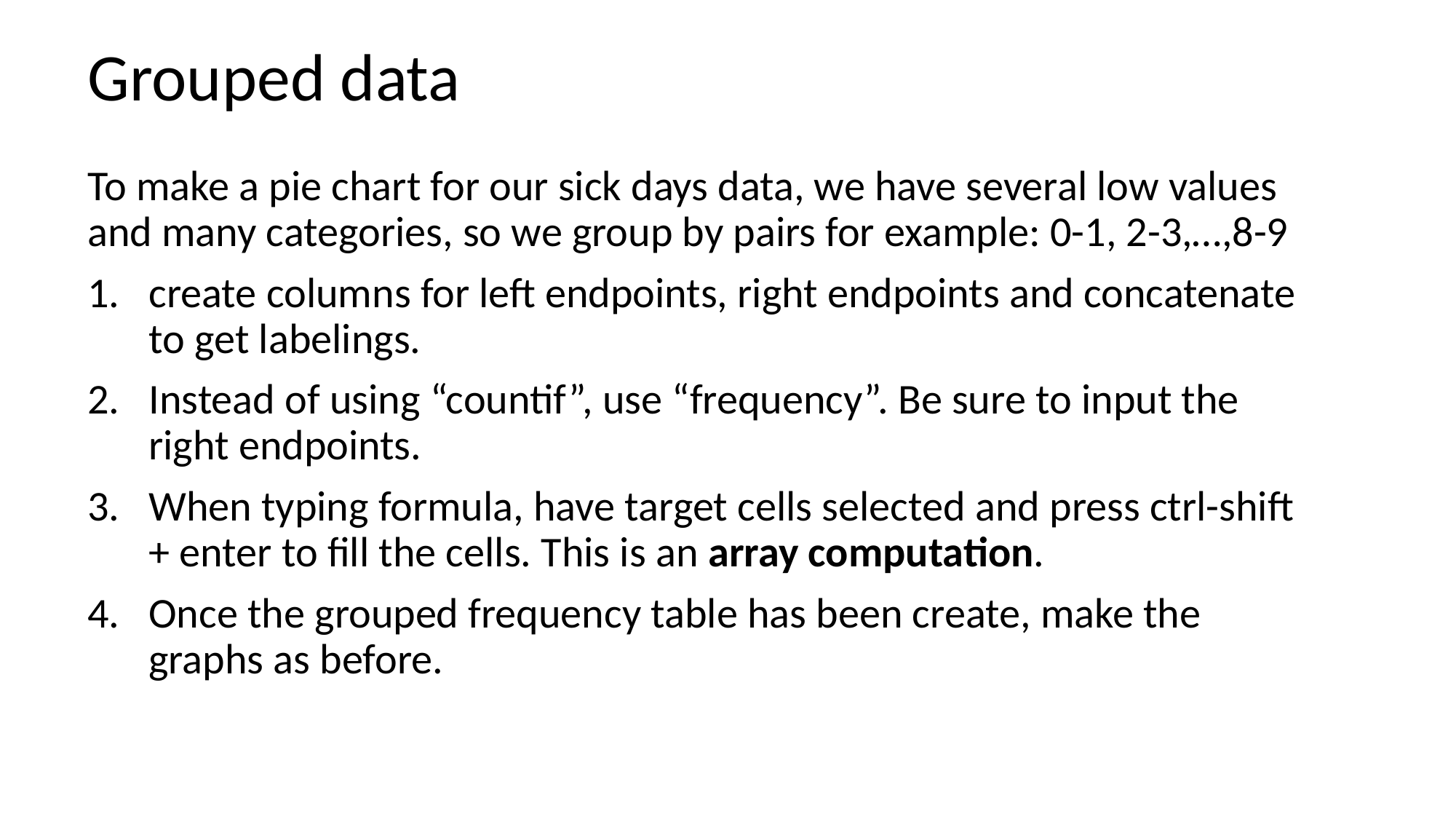

# Grouped data
To make a pie chart for our sick days data, we have several low values and many categories, so we group by pairs for example: 0-1, 2-3,…,8-9
create columns for left endpoints, right endpoints and concatenate to get labelings.
Instead of using “countif”, use “frequency”. Be sure to input the right endpoints.
When typing formula, have target cells selected and press ctrl-shift + enter to fill the cells. This is an array computation.
Once the grouped frequency table has been create, make the graphs as before.